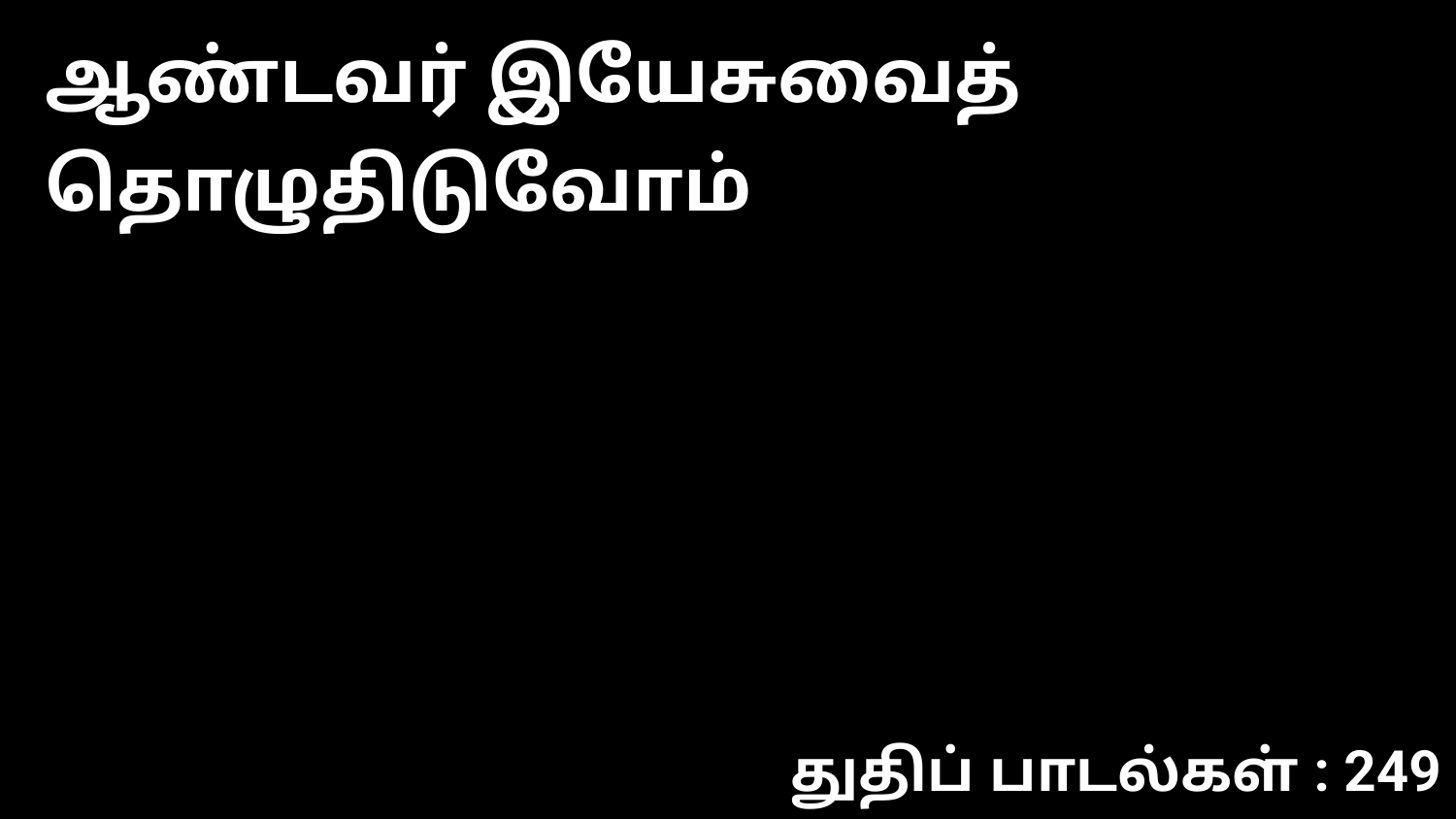

ஆண்டவர் இயேசுவைத் தொழுதிடுவோம்
துதிப் பாடல்கள் : 249